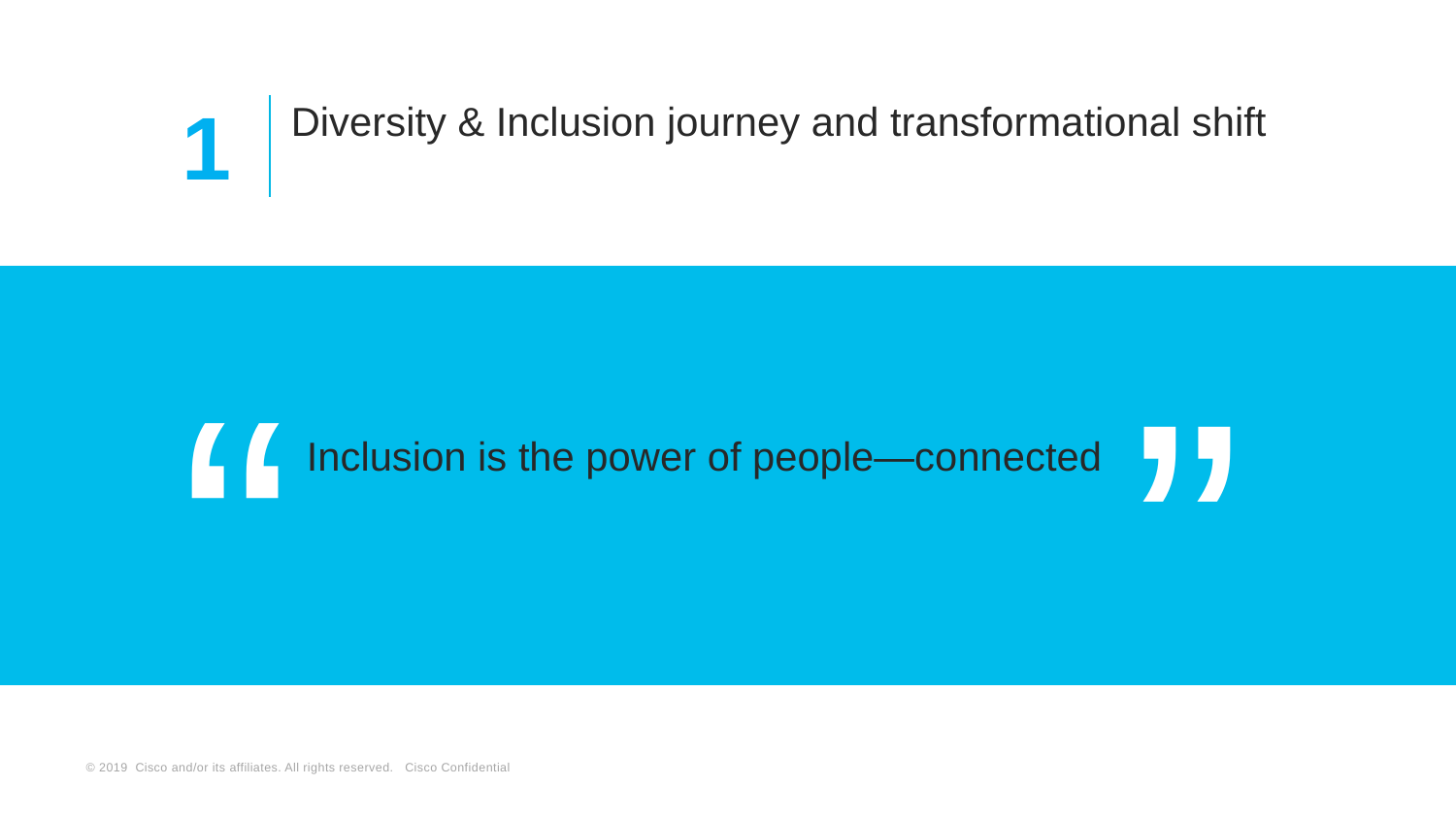

1
Diversity & Inclusion journey and transformational shift

“

“
Inclusion is the power of people—connected